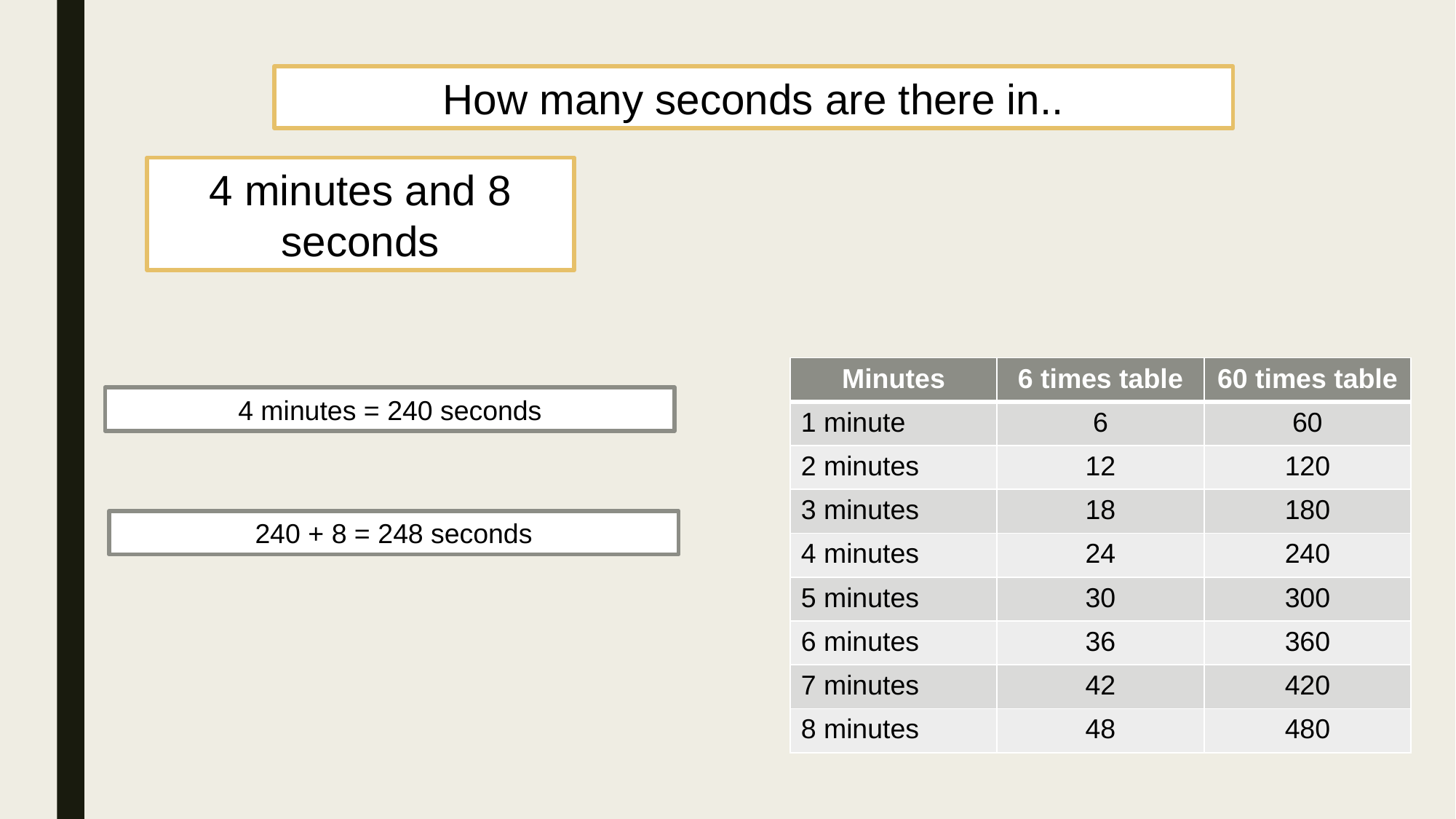

How many seconds are there in..
4 minutes and 8 seconds
| Minutes | 6 times table | 60 times table |
| --- | --- | --- |
| 1 minute | 6 | 60 |
| 2 minutes | 12 | 120 |
| 3 minutes | 18 | 180 |
| 4 minutes | 24 | 240 |
| 5 minutes | 30 | 300 |
| 6 minutes | 36 | 360 |
| 7 minutes | 42 | 420 |
| 8 minutes | 48 | 480 |
4 minutes = 240 seconds
240 + 8 = 248 seconds